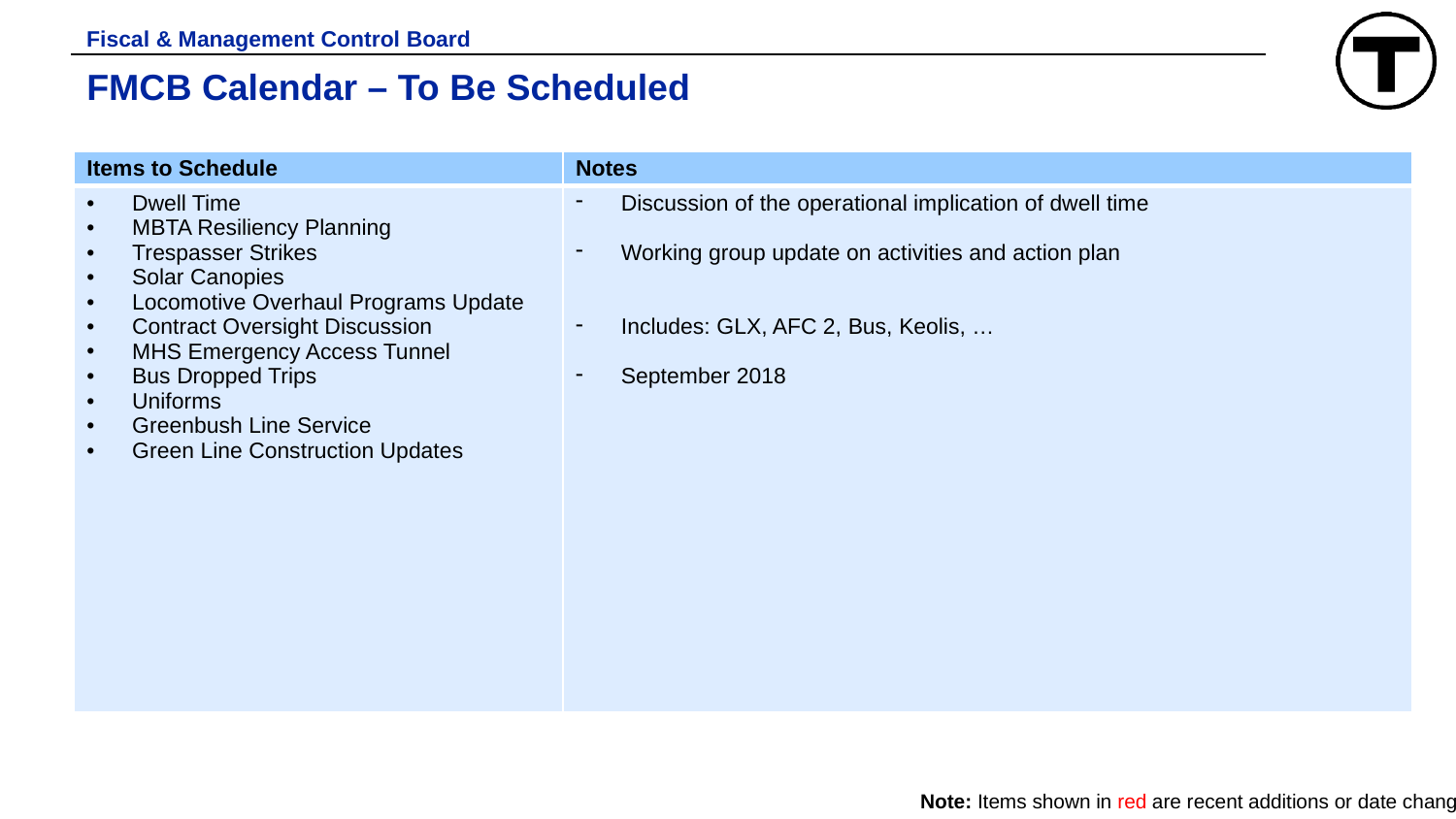

Fiscal & Management Control Board

# FMCB Calendar – To Be Scheduled
| Items to Schedule | Notes |
| --- | --- |
| Dwell Time MBTA Resiliency Planning Trespasser Strikes Solar Canopies  Locomotive Overhaul Programs Update Contract Oversight Discussion MHS Emergency Access Tunnel  Bus Dropped Trips Uniforms  Greenbush Line Service Green Line Construction Updates | Discussion of the operational implication of dwell time Working group update on activities and action plan Includes: GLX, AFC 2, Bus, Keolis, …  September 2018 |
Note: Items shown in red are recent additions or date changes